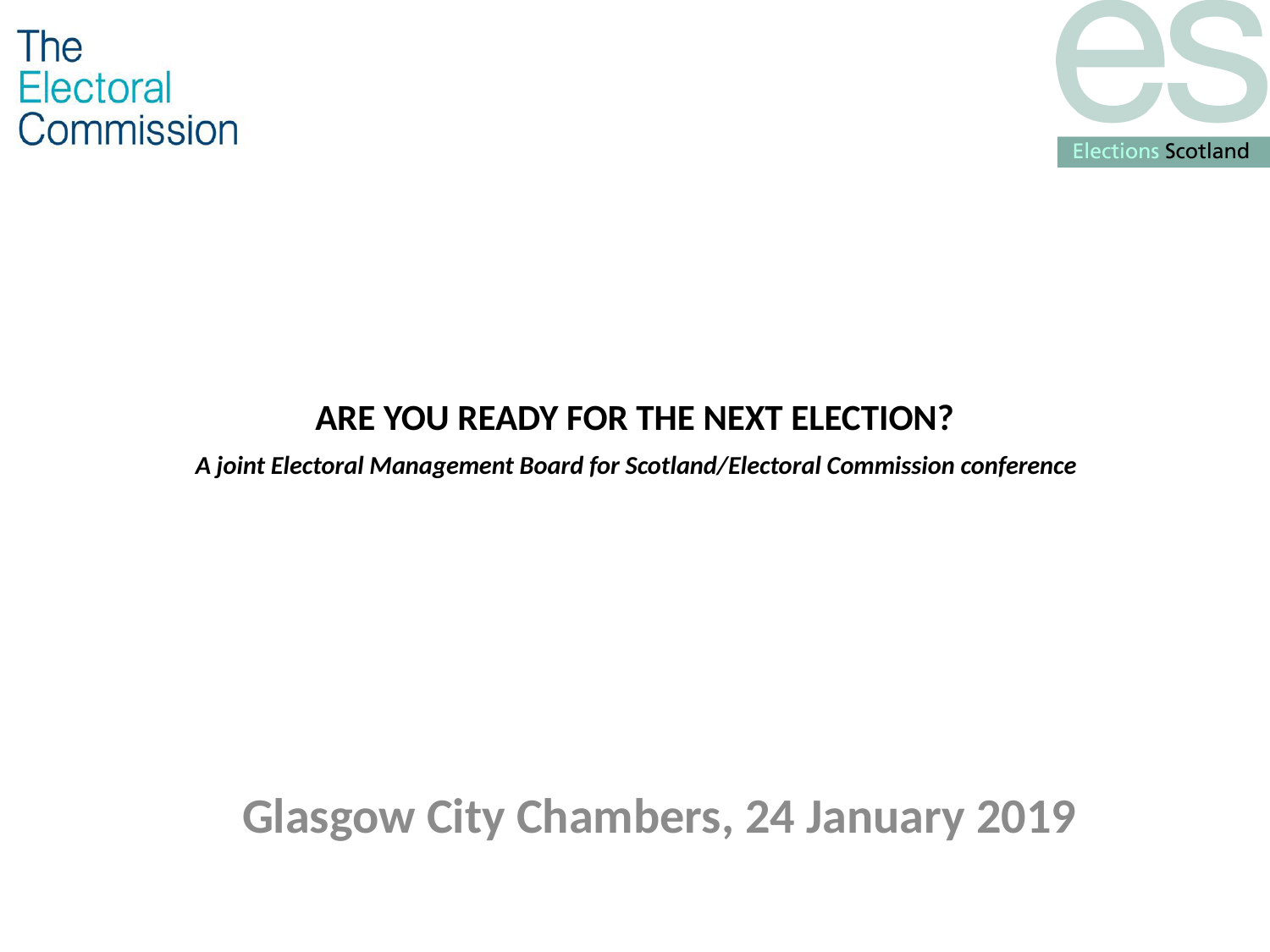

# ARE YOU READY FOR THE NEXT ELECTION? A joint Electoral Management Board for Scotland/Electoral Commission conference

Glasgow City Chambers, 24 January 2019